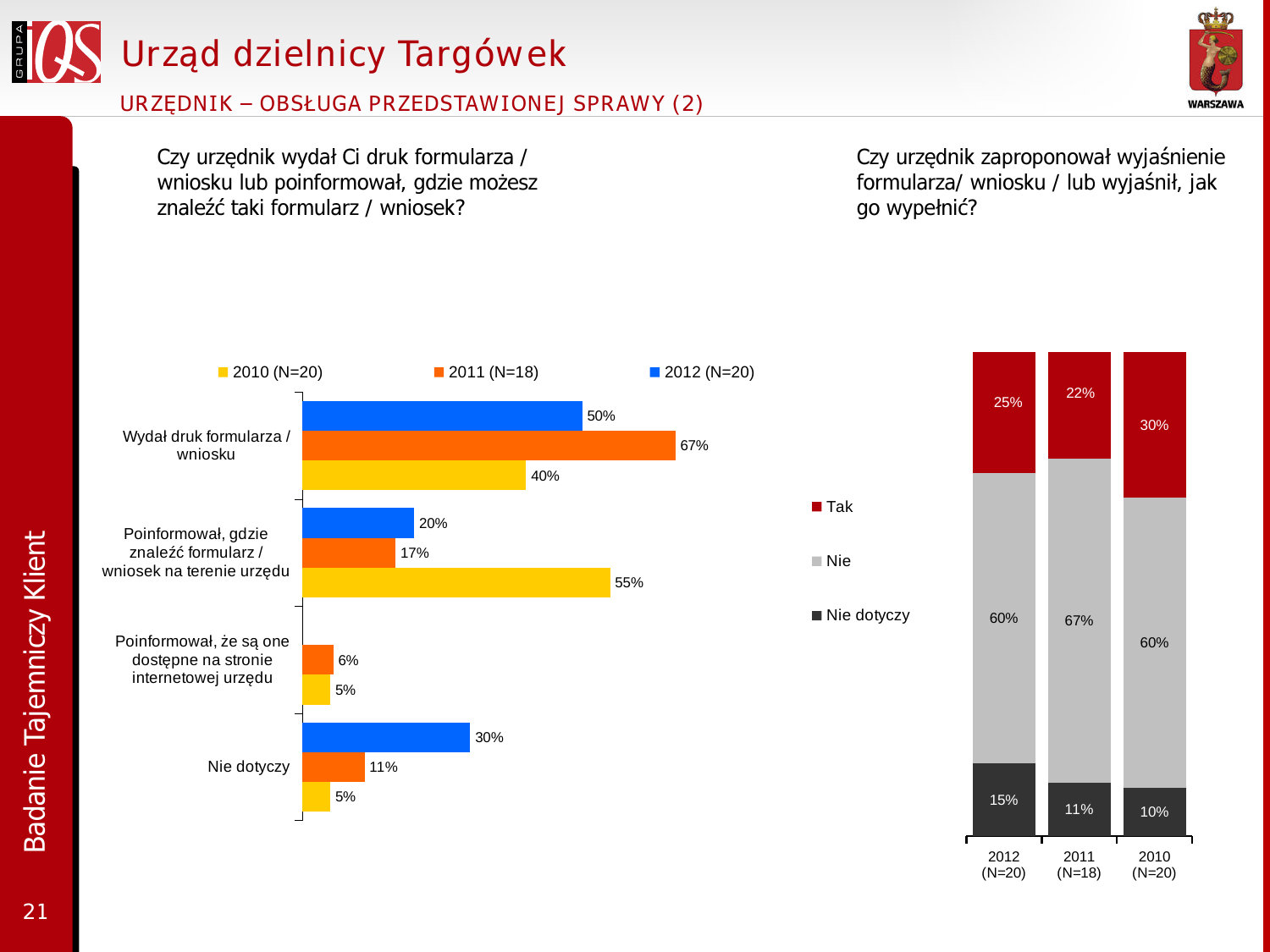

# Urząd dzielnicy Targówek
URZĘDNIK – OBSŁUGA PRZEDSTAWIONEJ SPRAWY (2)
Czy urzędnik wydał Ci druk formularza / wniosku lub poinformował, gdzie możesz znaleźć taki formularz / wniosek?
Czy urzędnik zaproponował wyjaśnienie formularza/ wniosku / lub wyjaśnił, jak go wypełnić?

### Chart

| Category | Nie dotyczy | Nie | Tak |
|---|---|---|---|
| 2012 (N=20) | 0.15000000000000002 | 0.6000000000000001 | 0.25 |
| 2011 (N=18) | 0.11 | 0.6700000000000002 | 0.22 |
| 2010 (N=20) | 0.1 | 0.6000000000000001 | 0.30000000000000004 |

### Chart

| Category | 2012 (N=20) | 2011 (N=18) | 2010 (N=20) |
|---|---|---|---|
| Wydał druk formularza / wniosku | 0.5 | 0.6666666670000001 | 0.4 |
| Poinformował, gdzie znaleźć formularz / wniosek na terenie urzędu | 0.2 | 0.16666666699999996 | 0.55 |
| Poinformował, że są one dostępne na stronie internetowej urzędu | None | 0.055555555999999985 | 0.05 |
| Nie dotyczy | 0.30000000000000004 | 0.111111111 | 0.05 |
Badanie Tajemniczy Klient
21